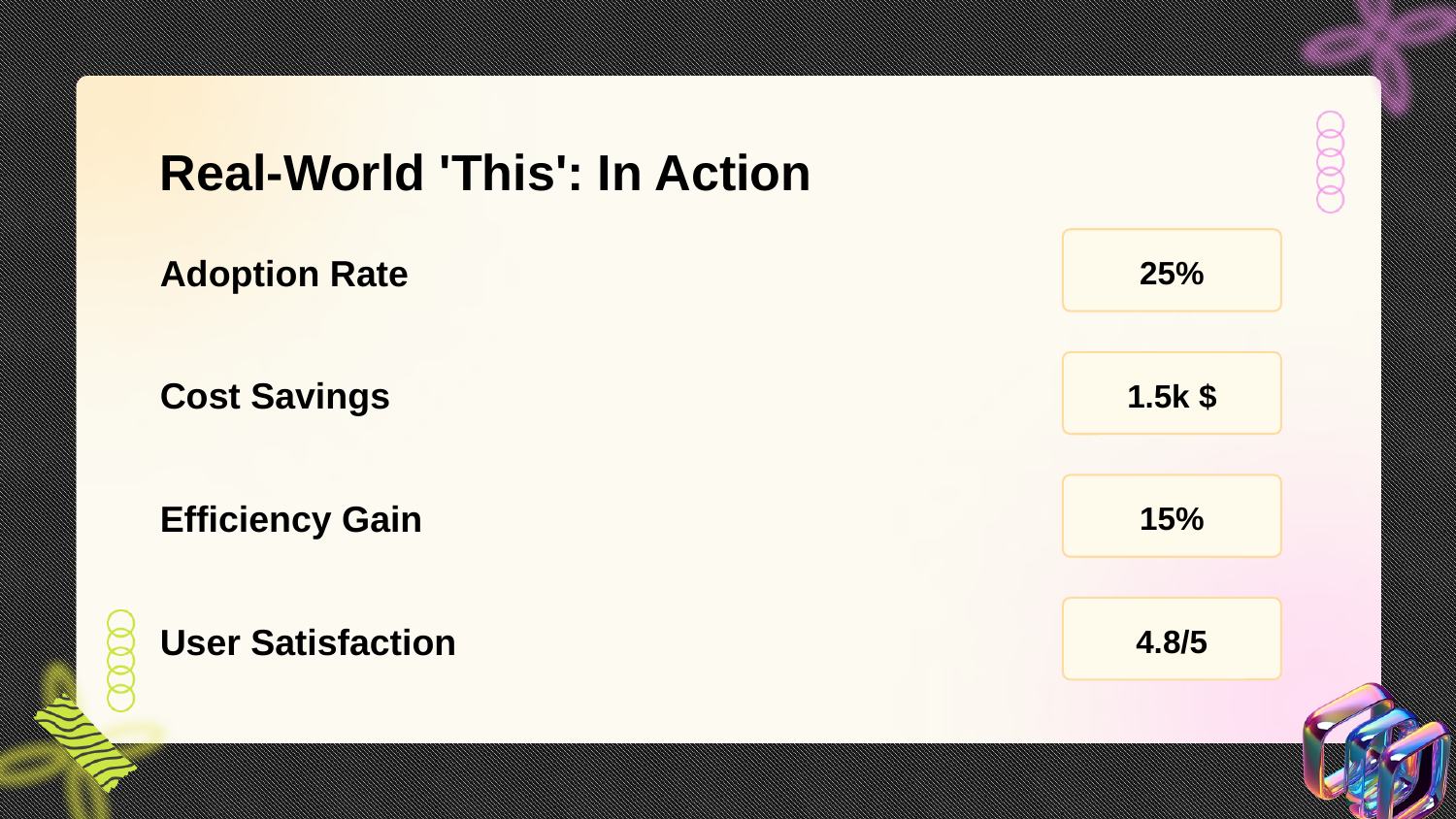

Real-World 'This': In Action

Adoption Rate
25%

Cost Savings
1.5k $

Efficiency Gain
15%

User Satisfaction
4.8/5